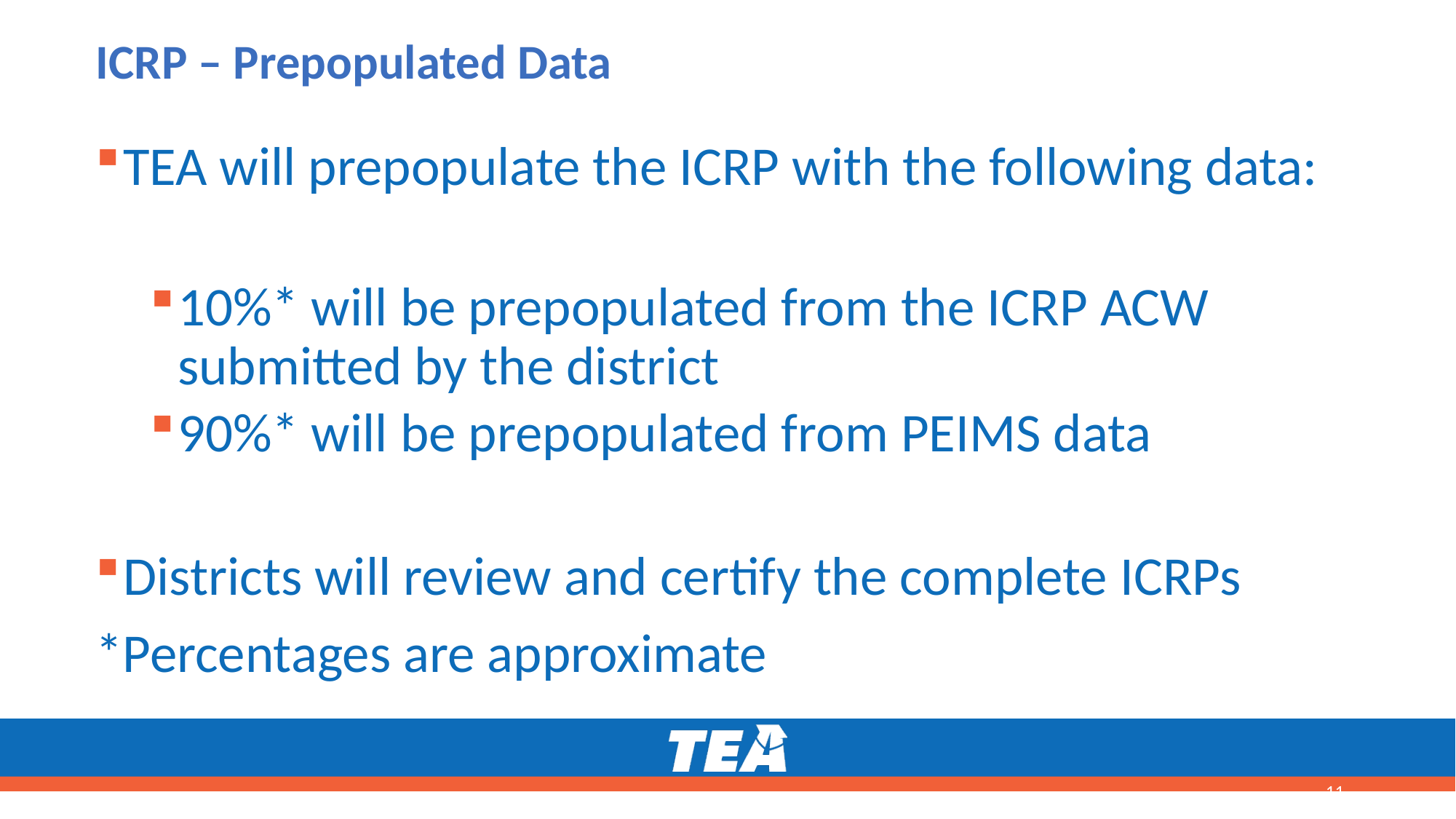

# ICRP – Prepopulated Data
TEA will prepopulate the ICRP with the following data:

10%* will be prepopulated from the ICRP ACW submitted by the district
90%* will be prepopulated from PEIMS data

Districts will review and certify the complete ICRPs
*Percentages are approximate
11